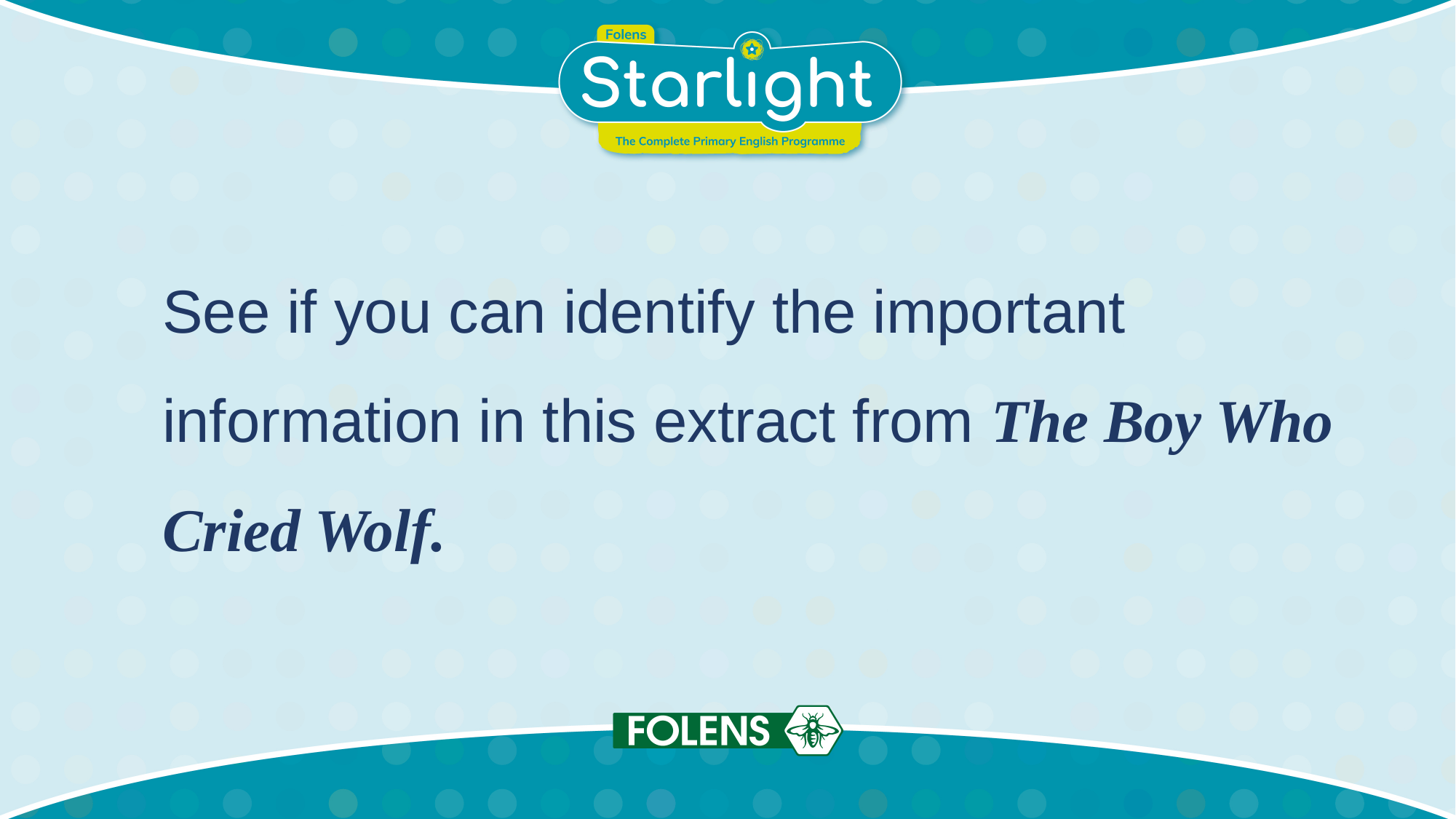

See if you can identify the important information in this extract from The Boy Who Cried Wolf.